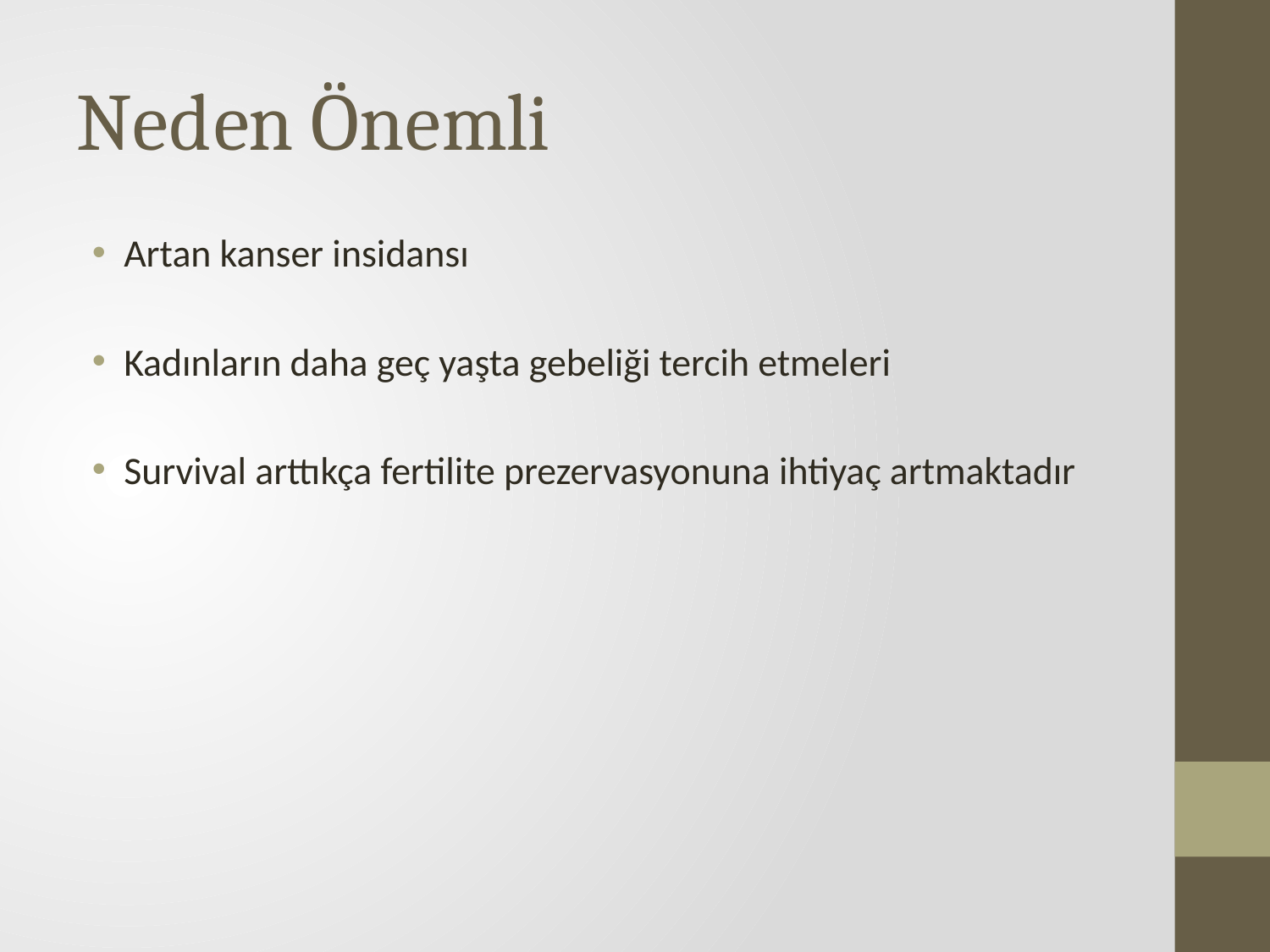

# Neden Önemli
Artan kanser insidansı

Kadınların daha geç yaşta gebeliği tercih etmeleri

Survival arttıkça fertilite prezervasyonuna ihtiyaç artmaktadır